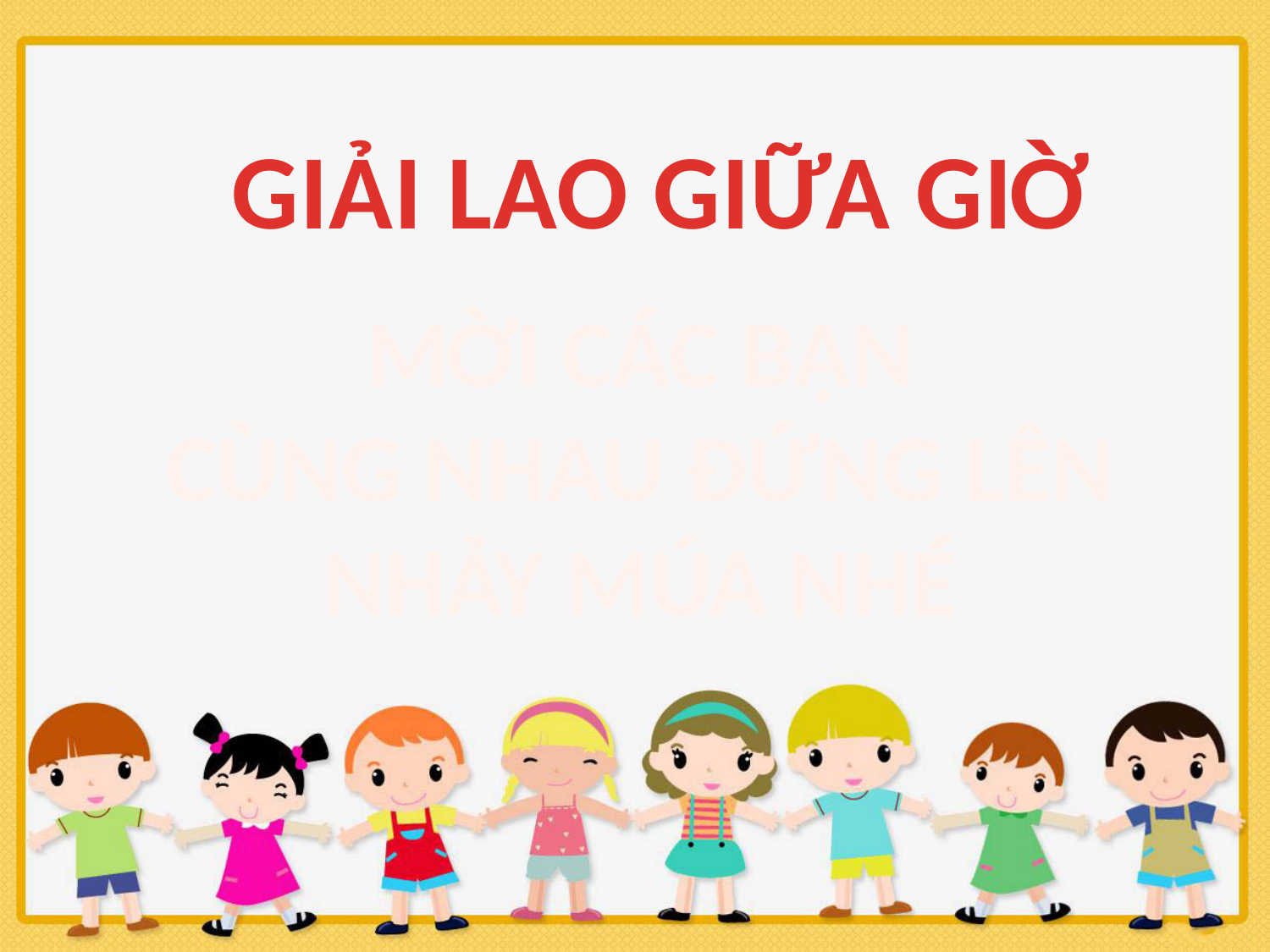

GIẢI LAO GIỮA GIỜ
MỜI CÁC BẠN
CÙNG NHAU ĐỨNG LÊN
NHẢY MÚA NHÉ